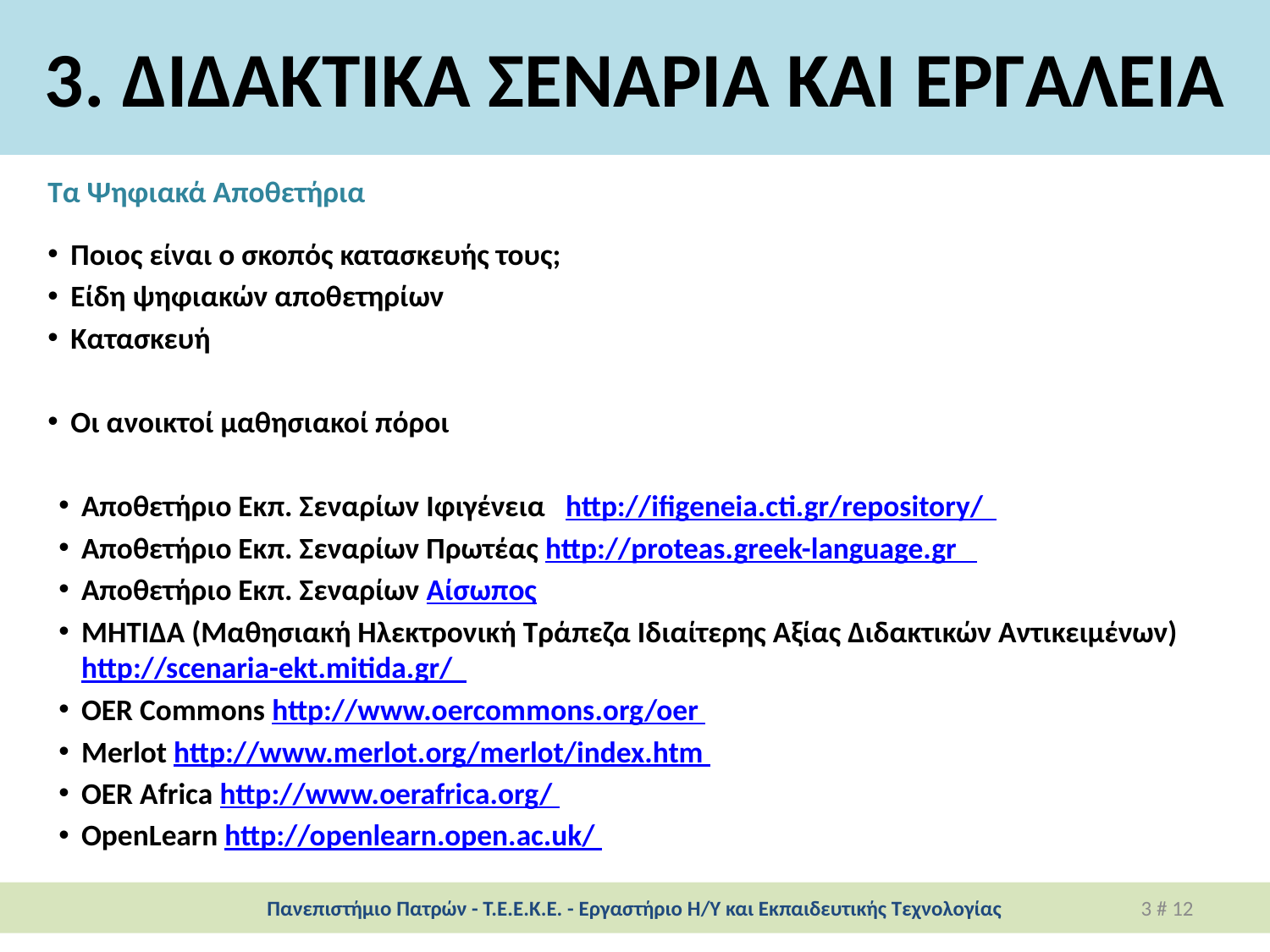

# 3. ΔΙΔΑΚΤΙΚΑ ΣΕΝΑΡΙΑ ΚΑΙ ΕΡΓΑΛΕΙΑ
Τα Ψηφιακά Αποθετήρια

Ποιος είναι ο σκοπός κατασκευής τους;
Είδη ψηφιακών αποθετηρίων
Κατασκευή

Οι ανοικτοί μαθησιακοί πόροι

Αποθετήριο Εκπ. Σεναρίων Ιφιγένεια   http://ifigeneia.cti.gr/repository/
Αποθετήριο Εκπ. Σεναρίων Πρωτέας http://proteas.greek-language.gr
Αποθετήριο Εκπ. Σεναρίων Αίσωπος
ΜΗΤΙΔΑ (Μαθησιακή Ηλεκτρονική Τράπεζα Ιδιαίτερης Αξίας Διδακτικών Αντικειμένων)  http://scenaria-ekt.mitida.gr/
OER Commons http://www.oercommons.org/oer
Merlot http://www.merlot.org/merlot/index.htm
OER Africa http://www.oerafrica.org/
OpenLearn http://openlearn.open.ac.uk/

Πανεπιστήμιο Πατρών - Τ.Ε.Ε.Κ.Ε. - Εργαστήριο Η/Υ και Εκπαιδευτικής Τεχνολογίας
3 # 12